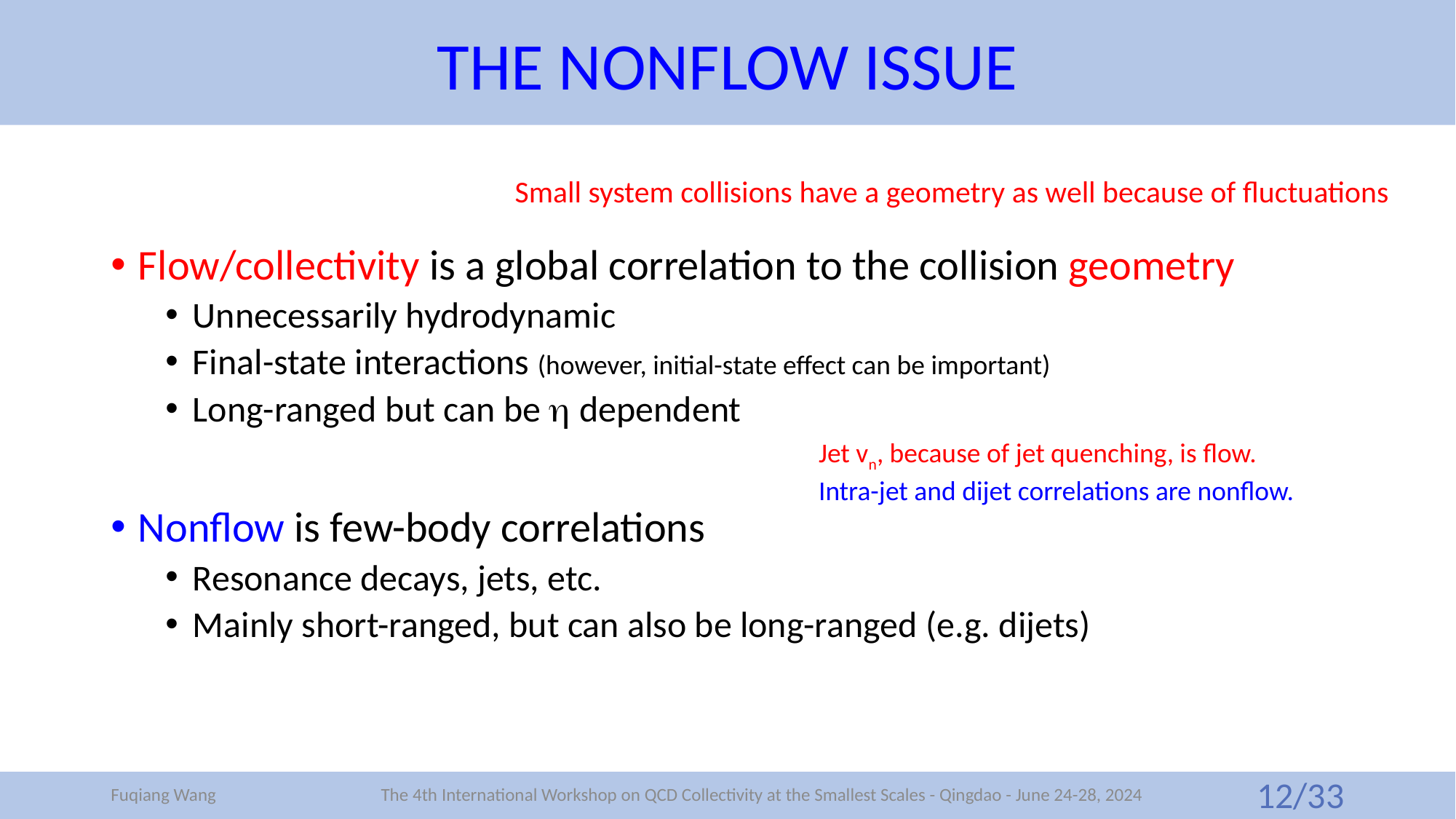

# THE NONFLOW ISSUE
Small system collisions have a geometry as well because of fluctuations
Flow/collectivity is a global correlation to the collision geometry
Unnecessarily hydrodynamic
Final-state interactions (however, initial-state effect can be important)
Long-ranged but can be η dependent

Nonflow is few-body correlations
Resonance decays, jets, etc.
Mainly short-ranged, but can also be long-ranged (e.g. dijets)

Jet vn, because of jet quenching, is flow.
Intra-jet and dijet correlations are nonflow.
Fuqiang Wang
The 4th International Workshop on QCD Collectivity at the Smallest Scales - Qingdao - June 24-28, 2024
12